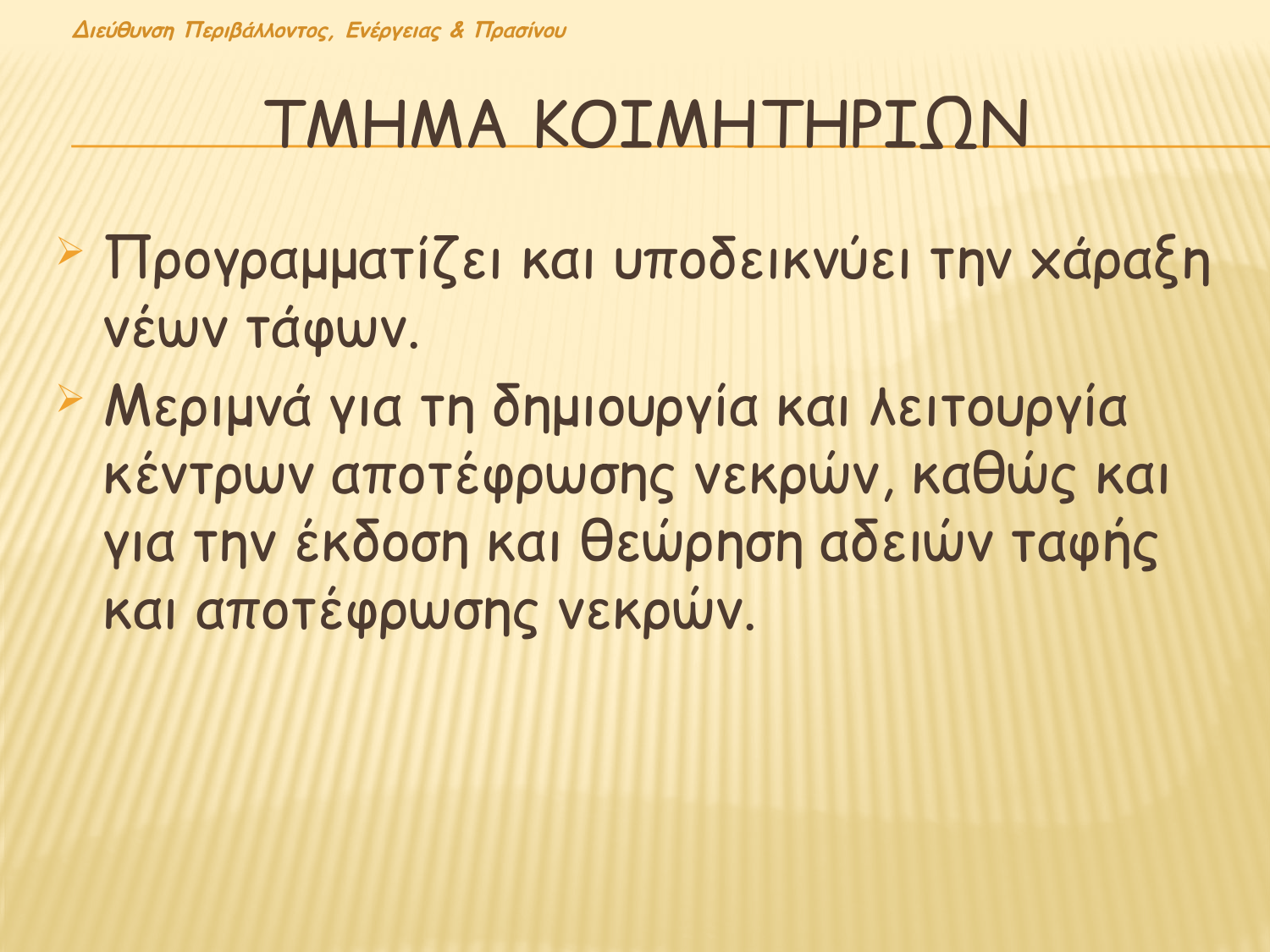

Διεύθυνση Περιβάλλοντος, Ενέργειας & Πρασίνου
# Τμημα κοιμητηριων
Προγραμματίζει και υποδεικνύει την χάραξη νέων τάφων.
Μεριμνά για τη δημιουργία και λειτουργία κέντρων αποτέφρωσης νεκρών, καθώς και για την έκδοση και θεώρηση αδειών ταφής και αποτέφρωσης νεκρών.